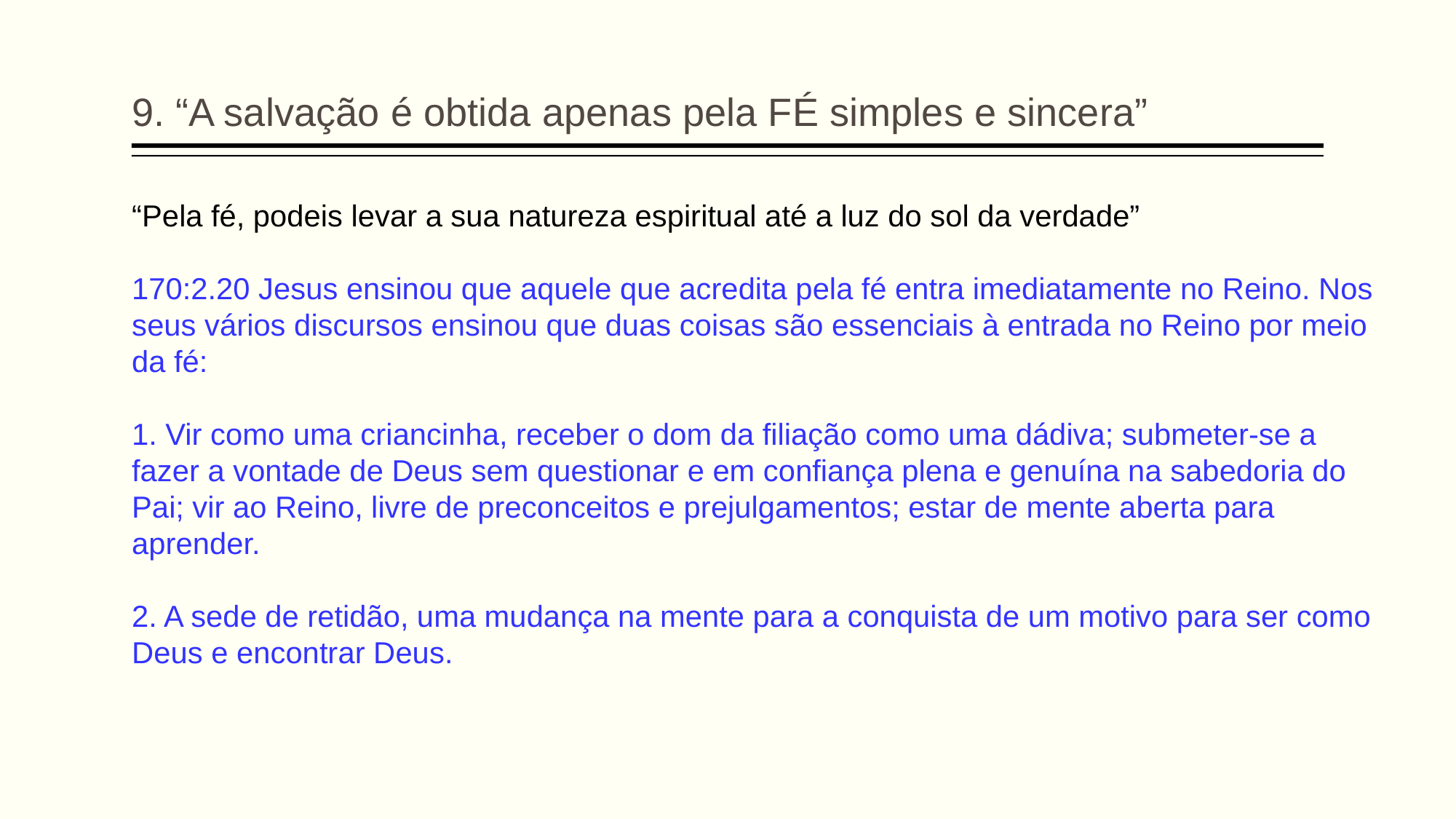

9. “A salvação é obtida apenas pela FÉ simples e sincera”
“Pela fé, podeis levar a sua natureza espiritual até a luz do sol da verdade”

170:2.20 Jesus ensinou que aquele que acredita pela fé entra imediatamente no Reino. Nos seus vários discursos ensinou que duas coisas são essenciais à entrada no Reino por meio da fé:

1. Vir como uma criancinha, receber o dom da filiação como uma dádiva; submeter-se a fazer a vontade de Deus sem questionar e em confiança plena e genuína na sabedoria do Pai; vir ao Reino, livre de preconceitos e prejulgamentos; estar de mente aberta para aprender.

2. A sede de retidão, uma mudança na mente para a conquista de um motivo para ser como Deus e encontrar Deus.